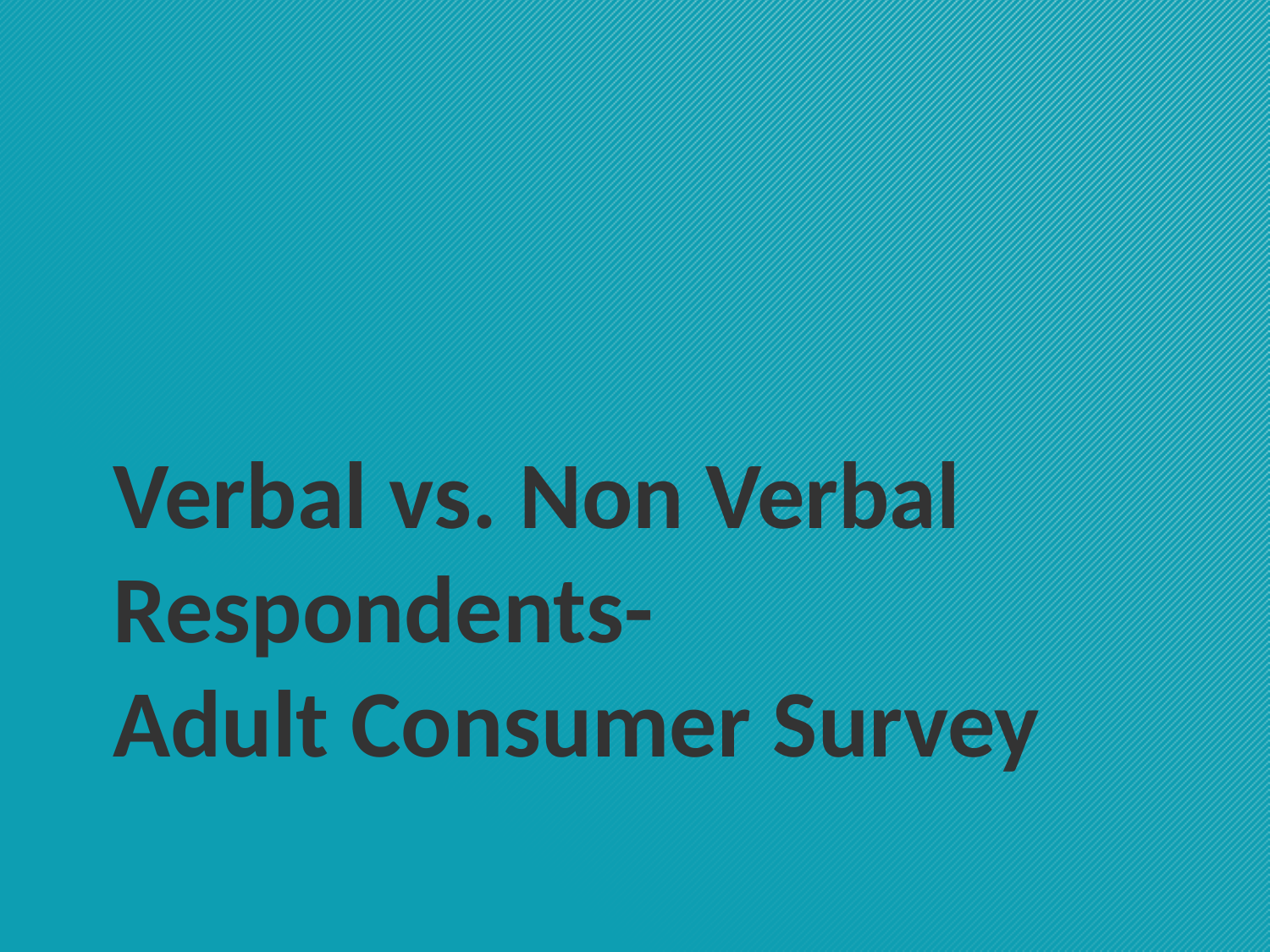

# Verbal vs. Non Verbal Respondents- Adult Consumer Survey